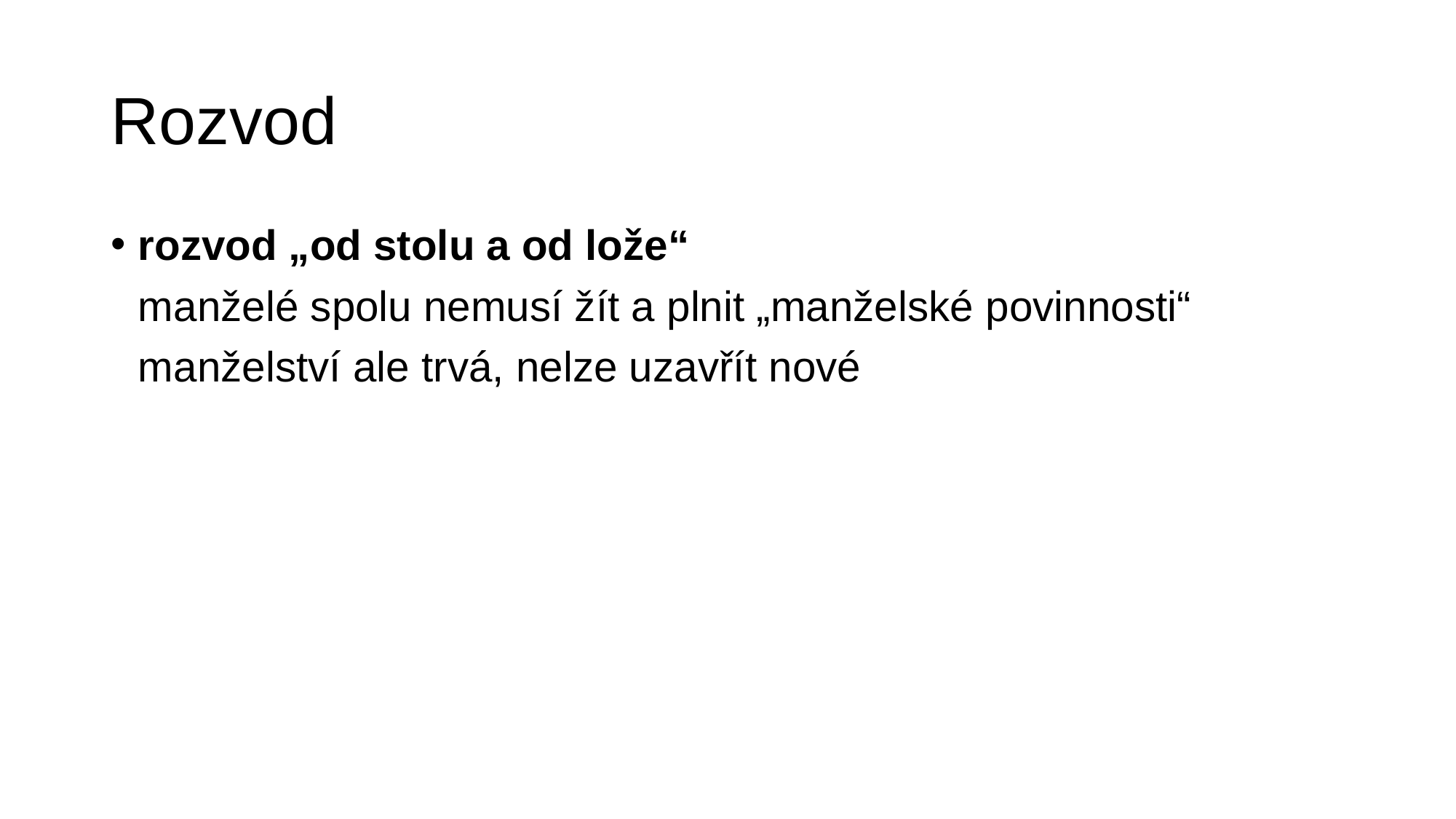

# Rozvod
rozvod „od stolu a od lože“
	manželé spolu nemusí žít a plnit „manželské povinnosti“
	manželství ale trvá, nelze uzavřít nové